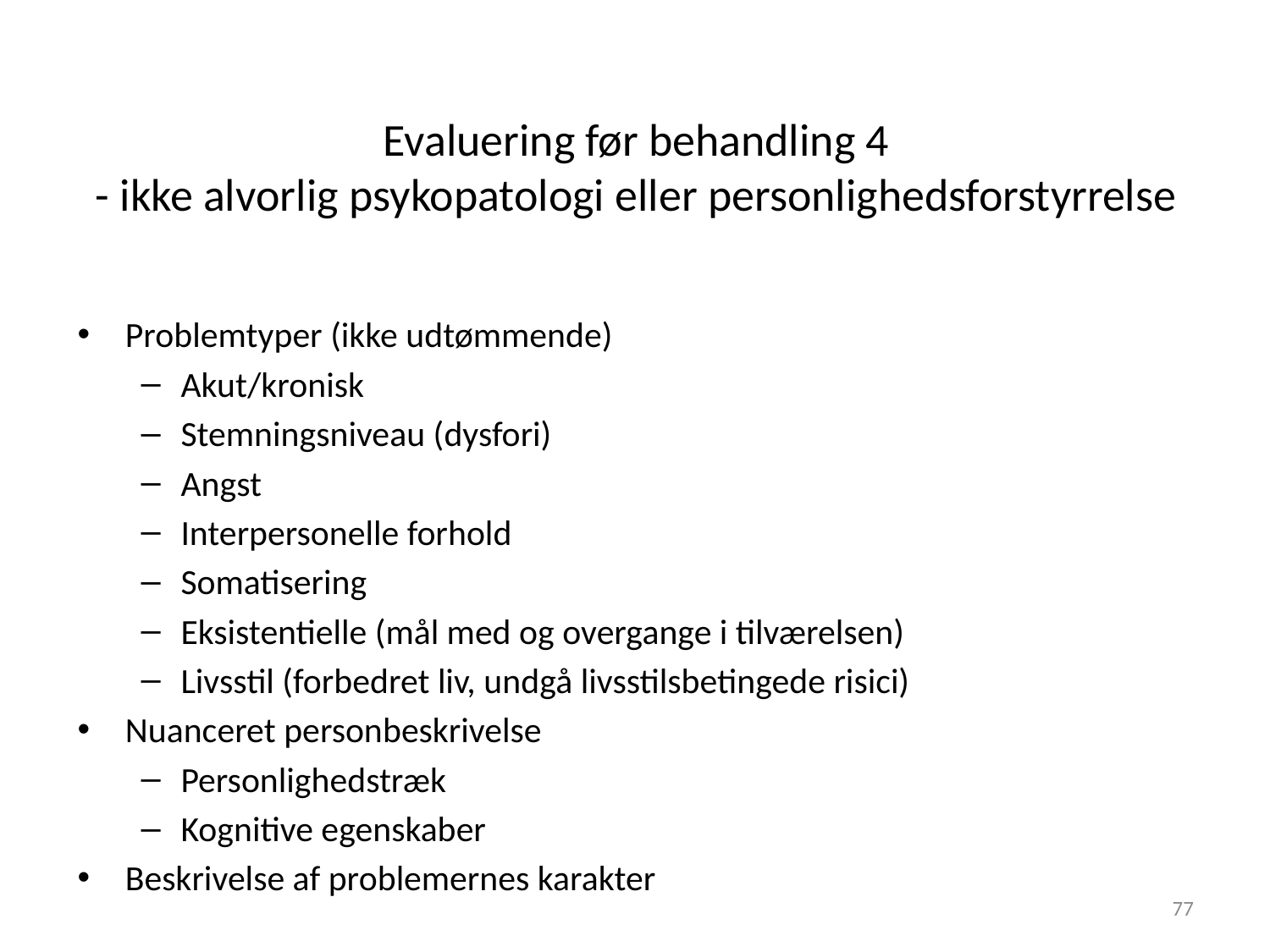

# Evaluering før behandling 4 - ikke alvorlig psykopatologi eller personlighedsforstyrrelse
Problemtyper (ikke udtømmende)
Akut/kronisk
Stemningsniveau (dysfori)
Angst
Interpersonelle forhold
Somatisering
Eksistentielle (mål med og overgange i tilværelsen)
Livsstil (forbedret liv, undgå livsstilsbetingede risici)
Nuanceret personbeskrivelse
Personlighedstræk
Kognitive egenskaber
Beskrivelse af problemernes karakter
77